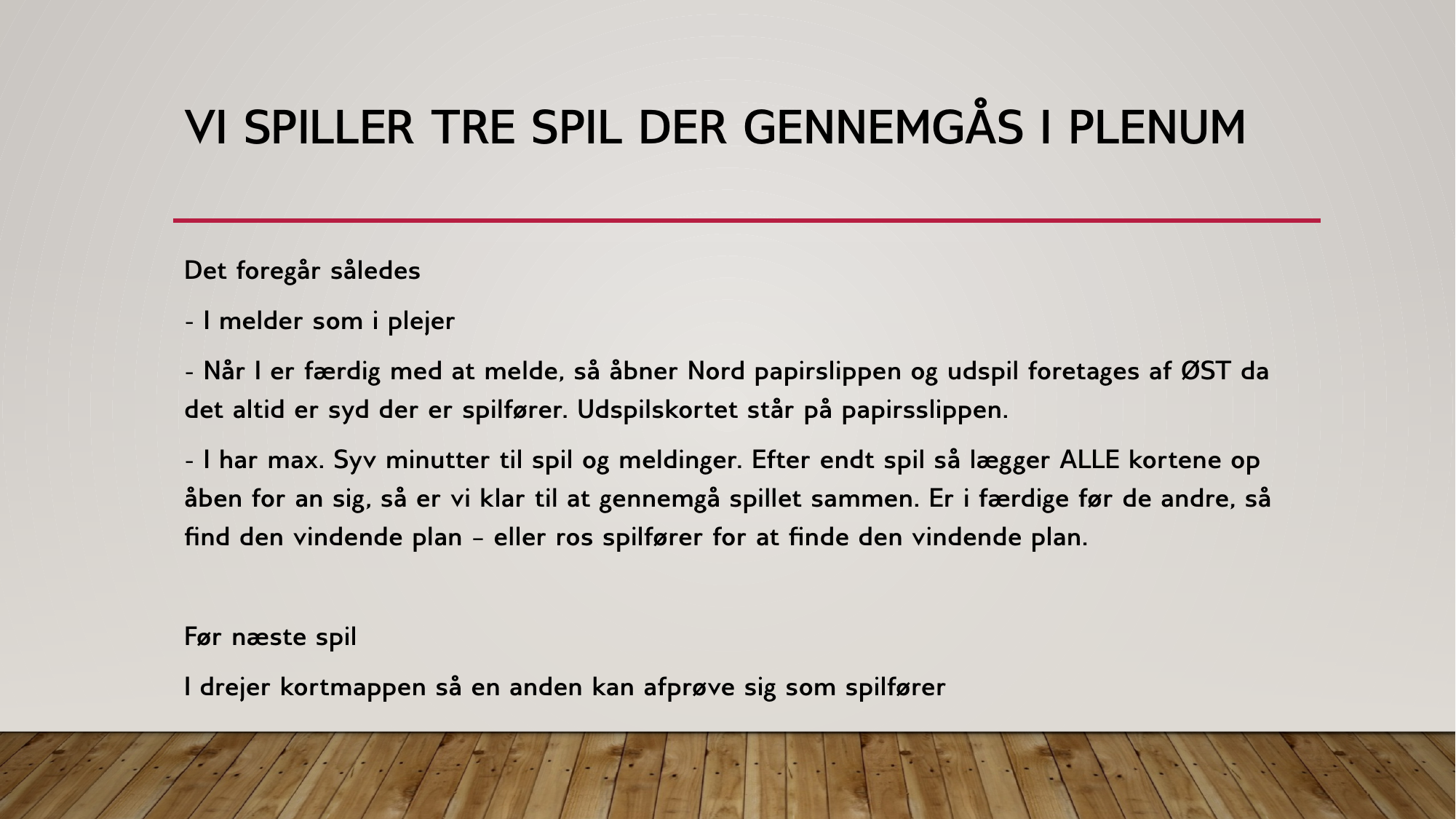

# Vi spiller tre spil der gennemgås i plenum
Det foregår således
- I melder som i plejer
- Når I er færdig med at melde, så åbner Nord papirslippen og udspil foretages af ØST da det altid er syd der er spilfører. Udspilskortet står på papirsslippen.
- I har max. Syv minutter til spil og meldinger. Efter endt spil så lægger ALLE kortene op åben for an sig, så er vi klar til at gennemgå spillet sammen. Er i færdige før de andre, så find den vindende plan – eller ros spilfører for at finde den vindende plan.

Før næste spil
I drejer kortmappen så en anden kan afprøve sig som spilfører